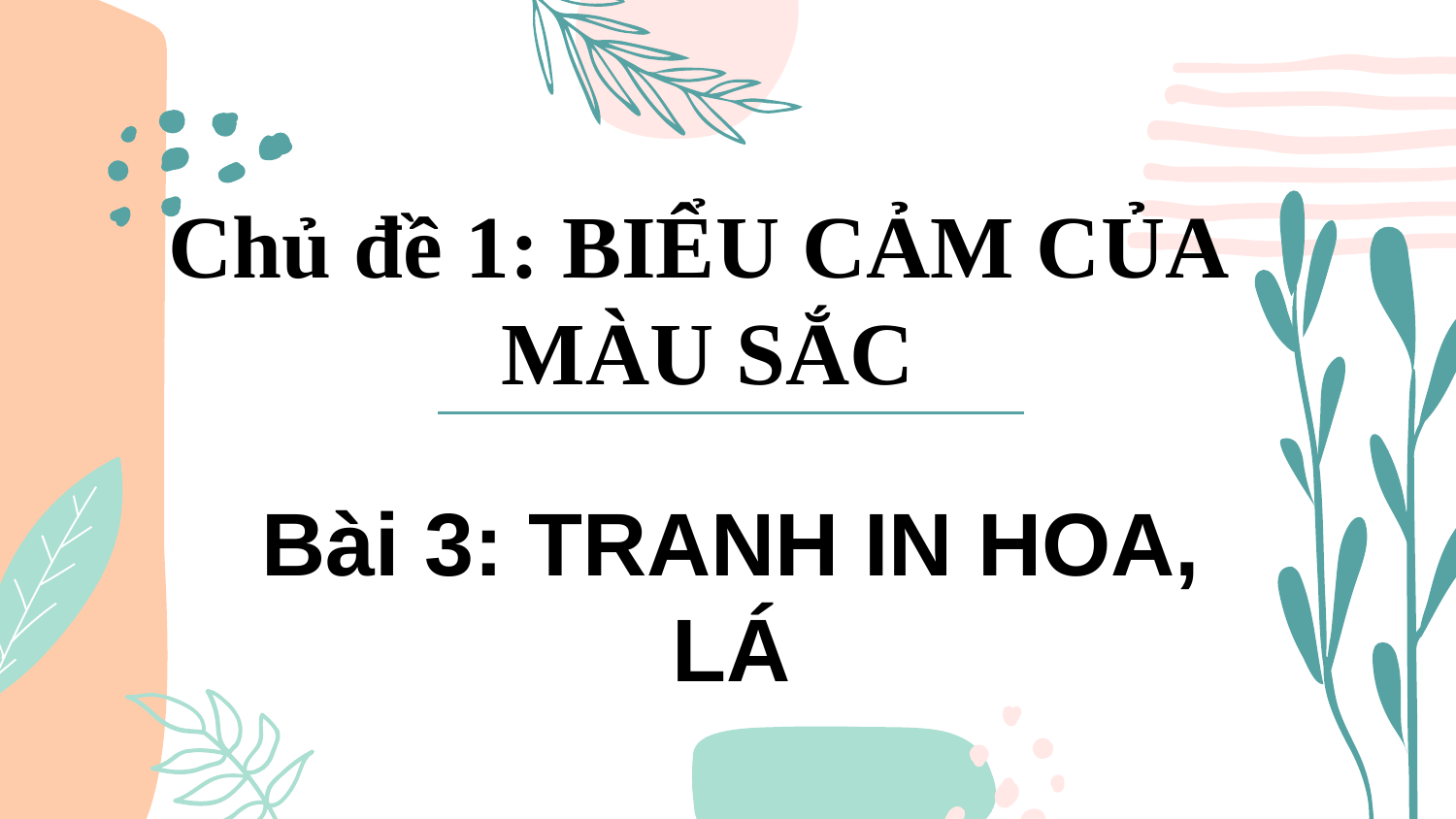

# Chủ đề 1: BIỂU CẢM CỦA MÀU SẮC
Bài 3: TRANH IN HOA, LÁ